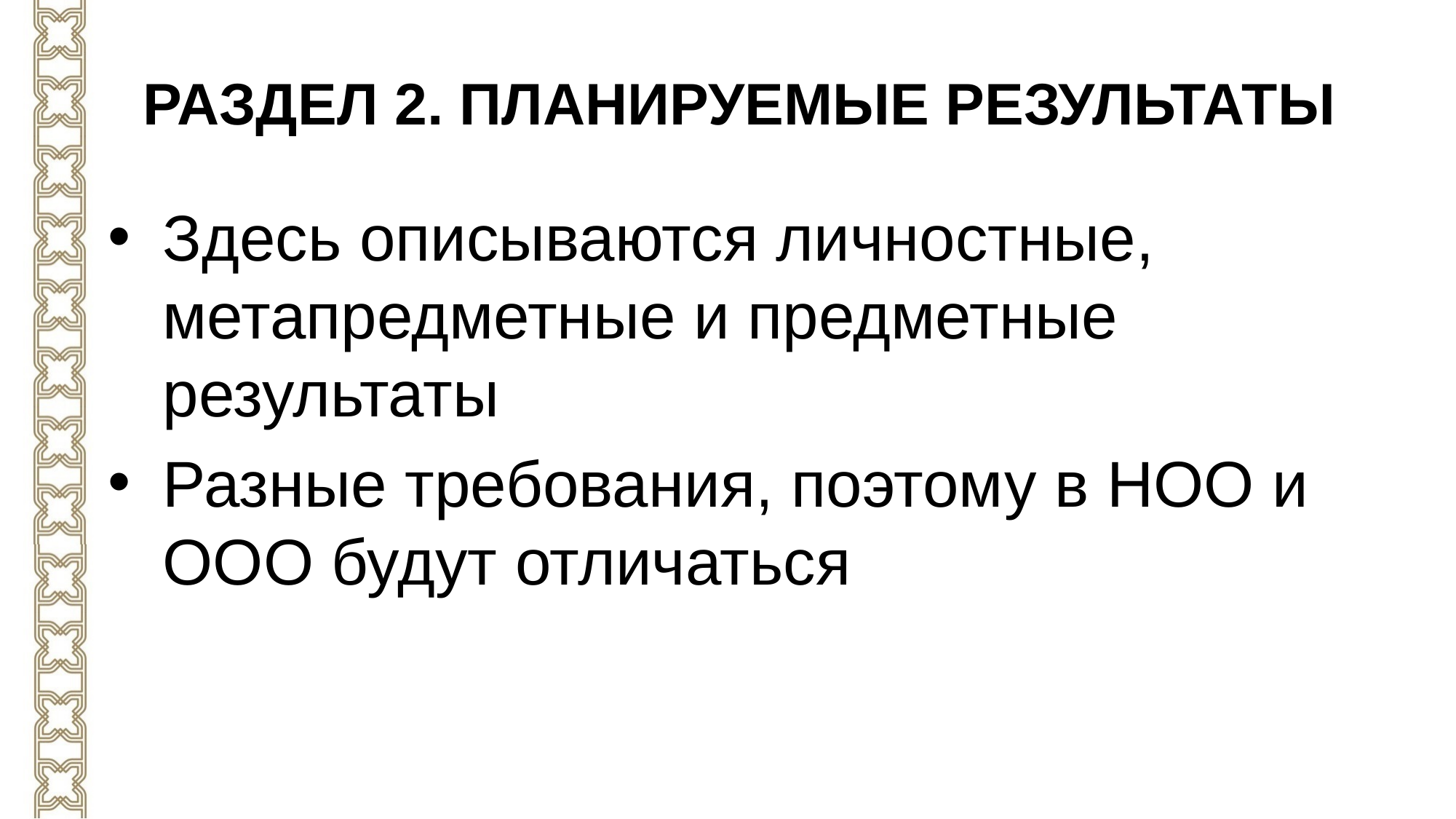

# РАЗДЕЛ 2. ПЛАНИРУЕМЫЕ РЕЗУЛЬТАТЫ
Здесь описываются личностные, метапредметные и предметные результаты
Разные требования, поэтому в НОО и ООО будут отличаться